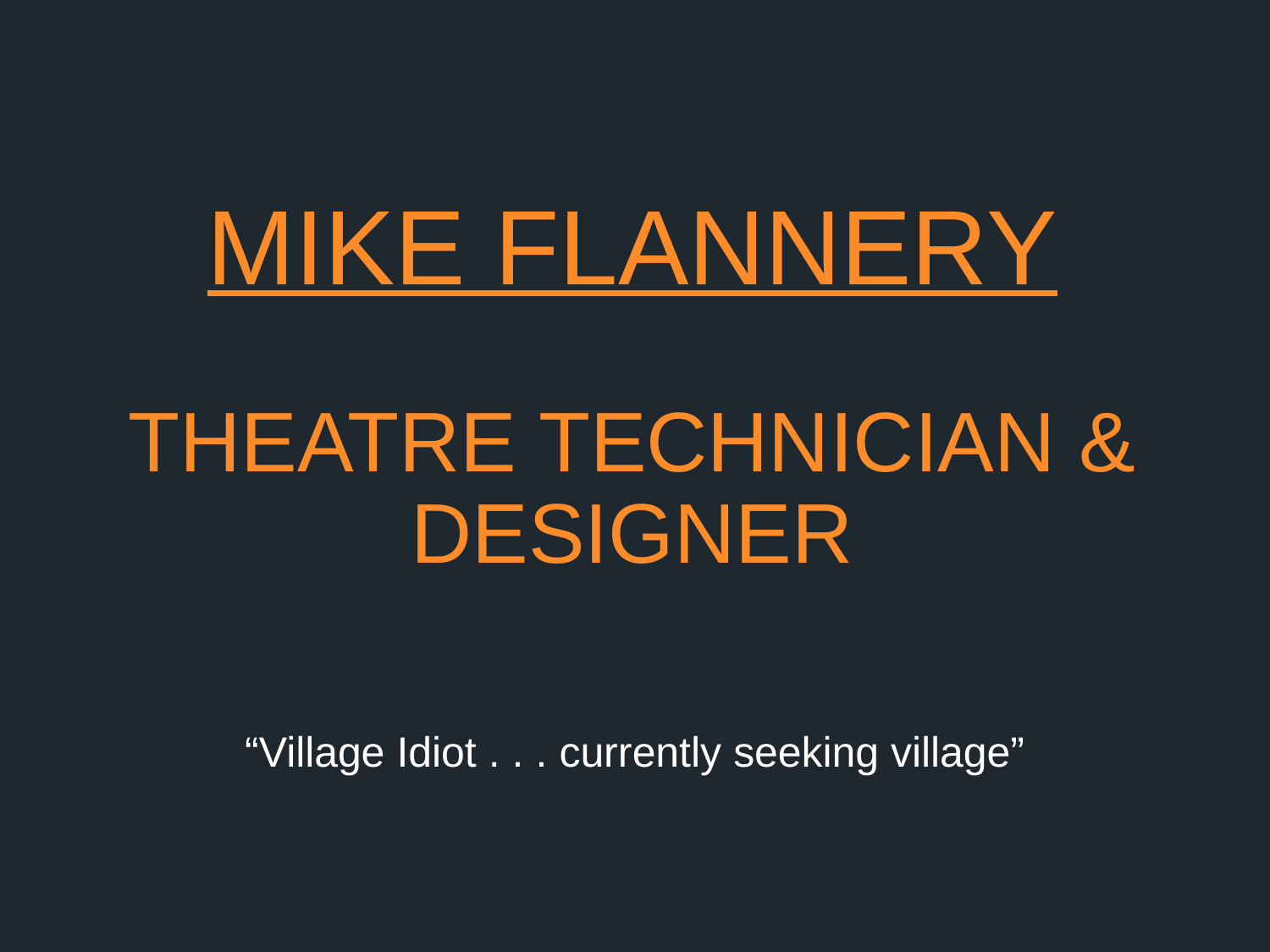

# Mike Flannery theatre technician & designer
“Village Idiot . . . currently seeking village”